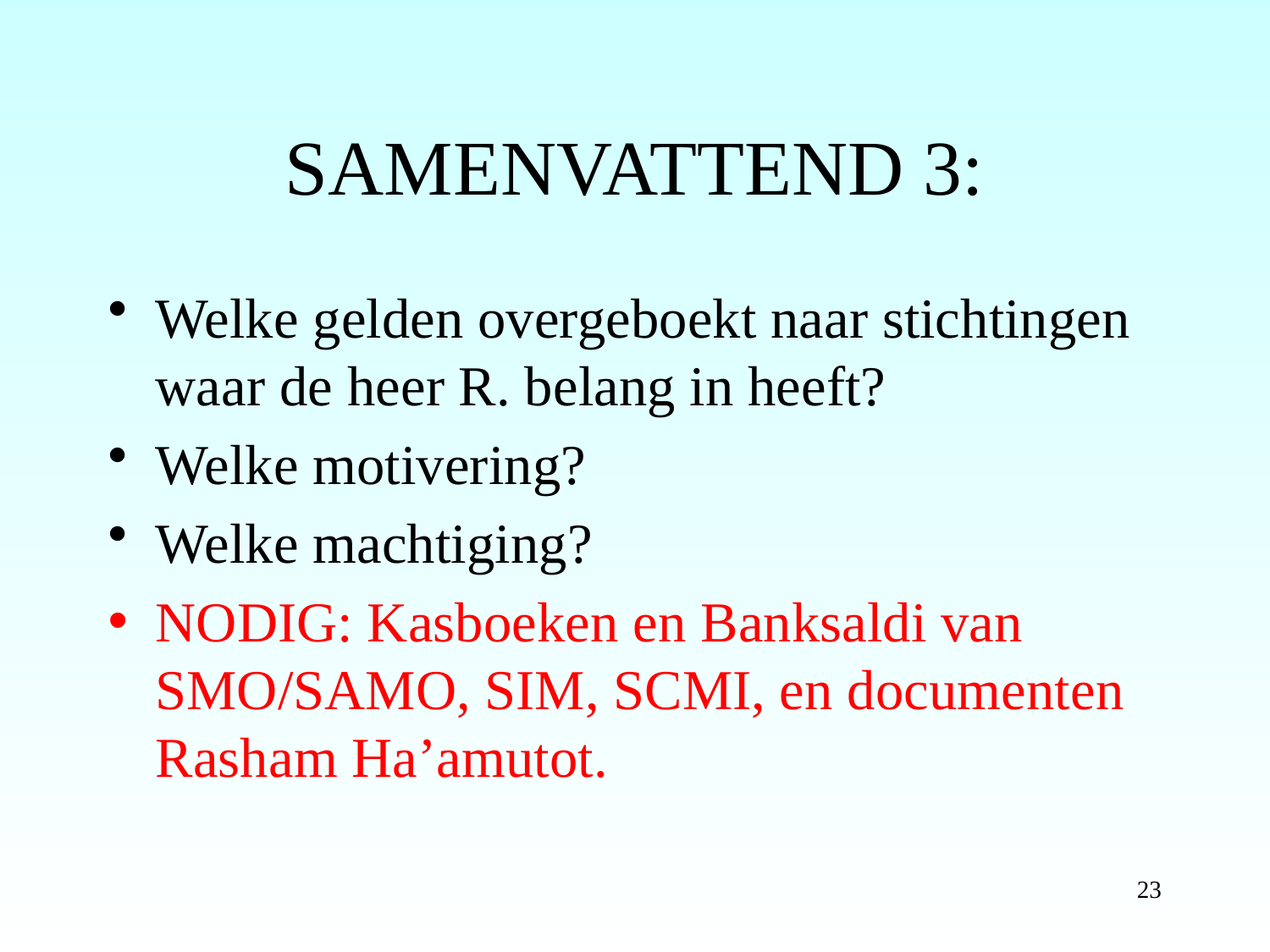

# SAMENVATTEND 3:
Welke gelden overgeboekt naar stichtingen waar de heer R. belang in heeft?
Welke motivering?
Welke machtiging?
NODIG: Kasboeken en Banksaldi van SMO/SAMO, SIM, SCMI, en documenten Rasham Ha’amutot.

23